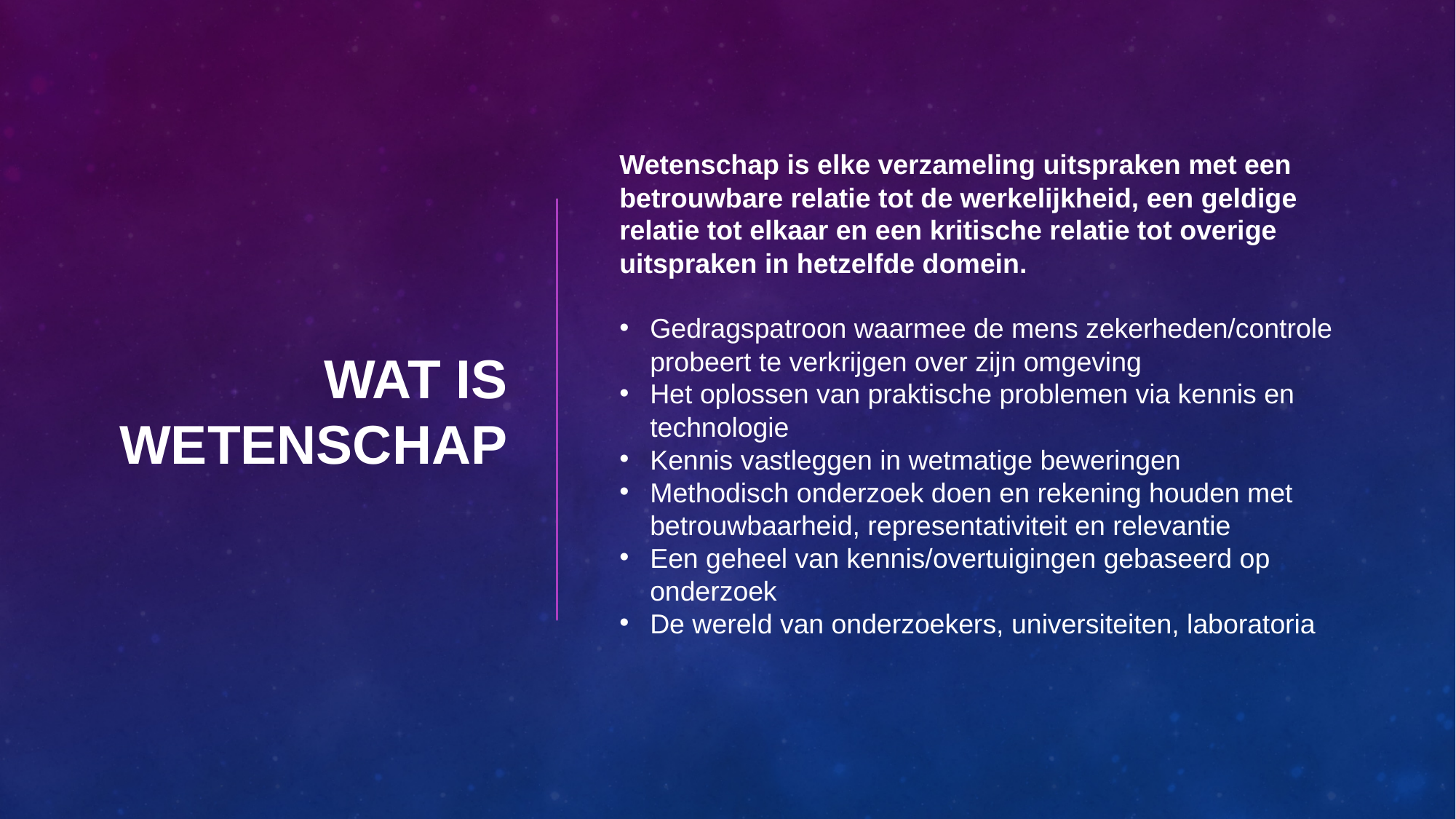

# Wat is wetenschap
Wetenschap is elke verzameling uitspraken met een betrouwbare relatie tot de werkelijkheid, een geldige relatie tot elkaar en een kritische relatie tot overige uitspraken in hetzelfde domein.

Gedragspatroon waarmee de mens zekerheden/controle probeert te verkrijgen over zijn omgeving
Het oplossen van praktische problemen via kennis en technologie
Kennis vastleggen in wetmatige beweringen
Methodisch onderzoek doen en rekening houden met betrouwbaarheid, representativiteit en relevantie
Een geheel van kennis/overtuigingen gebaseerd op onderzoek
De wereld van onderzoekers, universiteiten, laboratoria